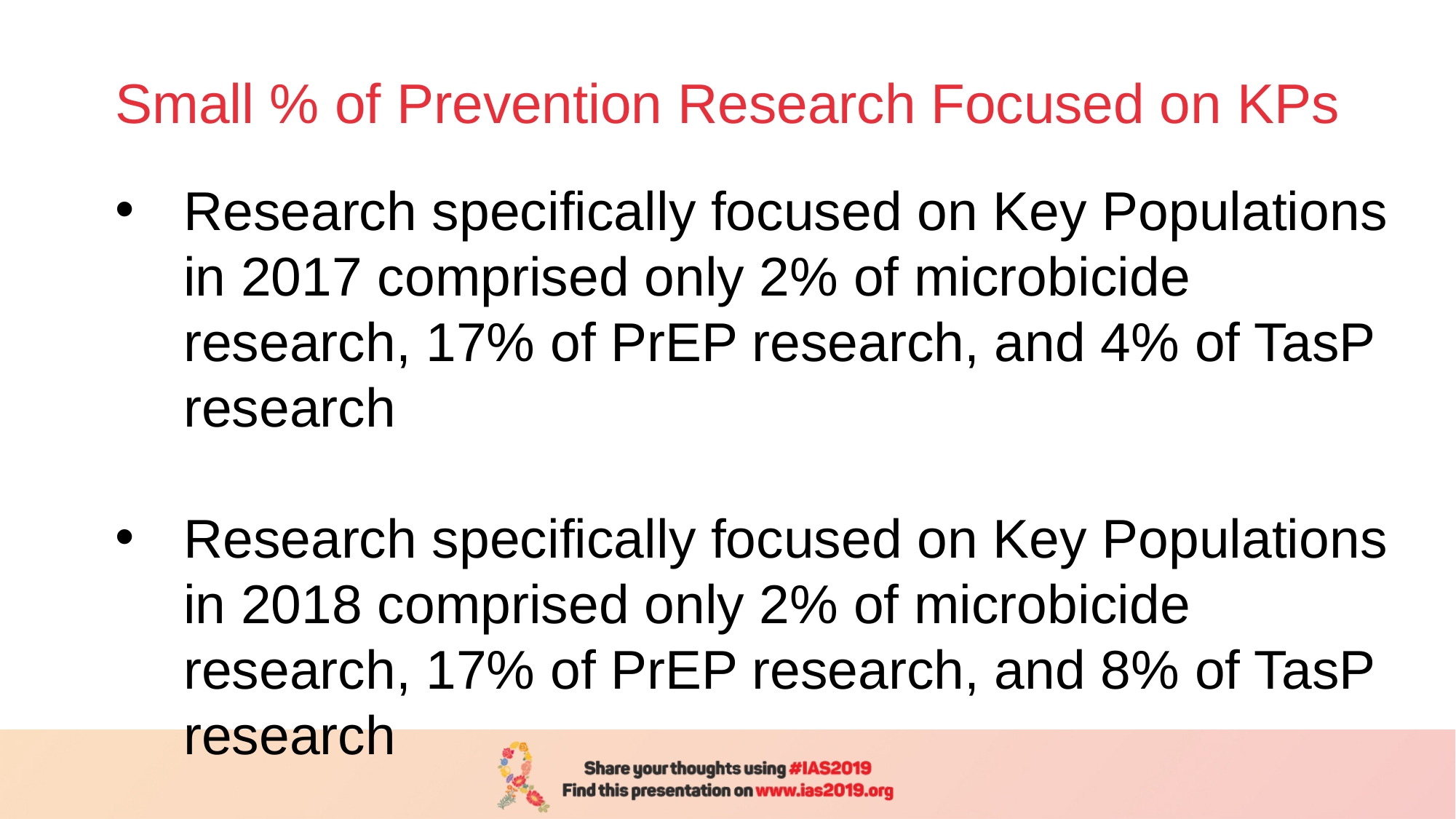

# Small % of Prevention Research Focused on KPs

Research specifically focused on Key Populations in 2017 comprised only 2% of microbicide research, 17% of PrEP research, and 4% of TasP research

Research specifically focused on Key Populations in 2018 comprised only 2% of microbicide research, 17% of PrEP research, and 8% of TasP research